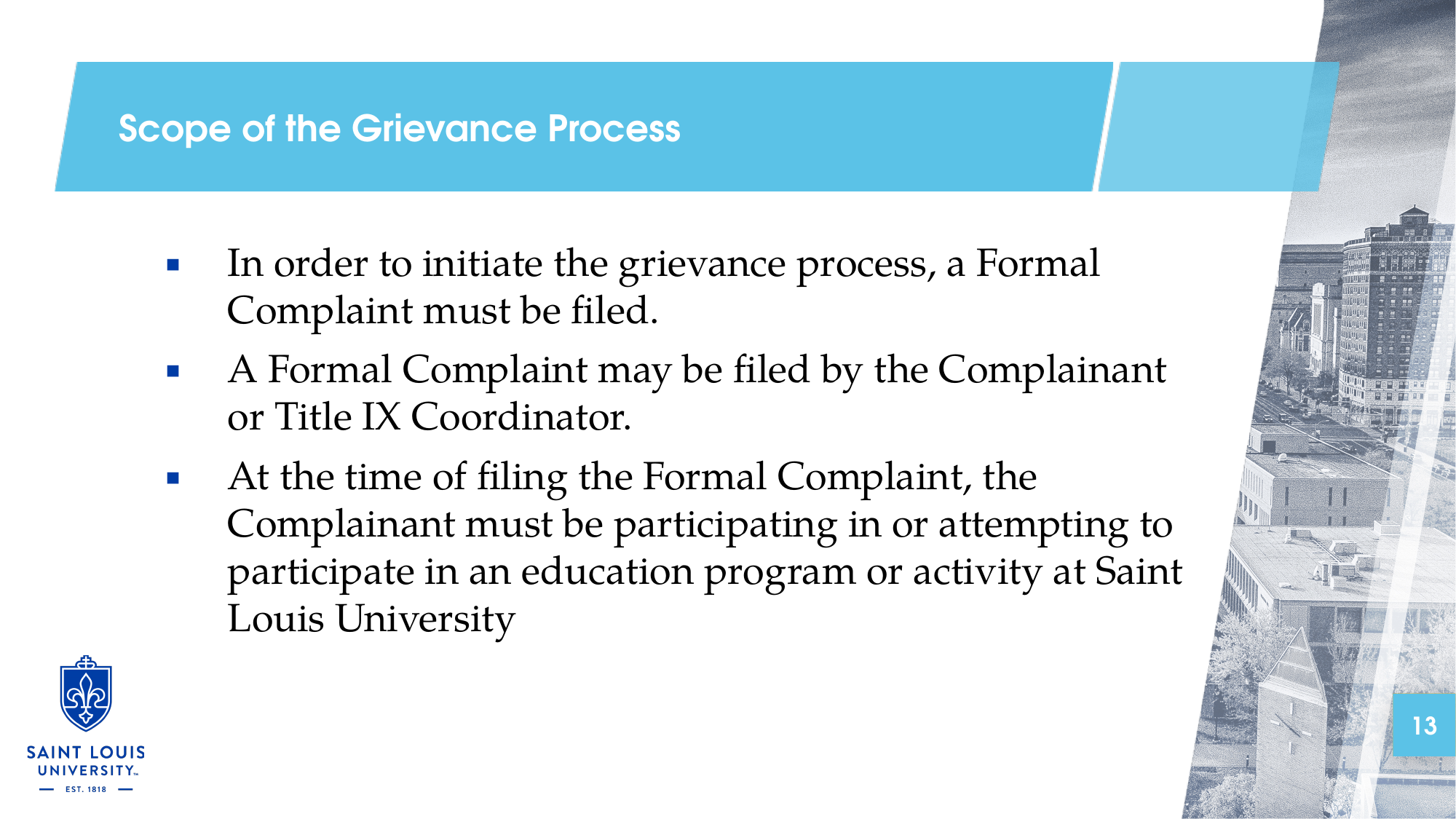

# Scope of the Grievance Process
In order to initiate the grievance process, a Formal Complaint must be filed.
A Formal Complaint may be filed by the Complainant or Title IX Coordinator.
At the time of filing the Formal Complaint, the Complainant must be participating in or attempting to participate in an education program or activity at Saint Louis University
13